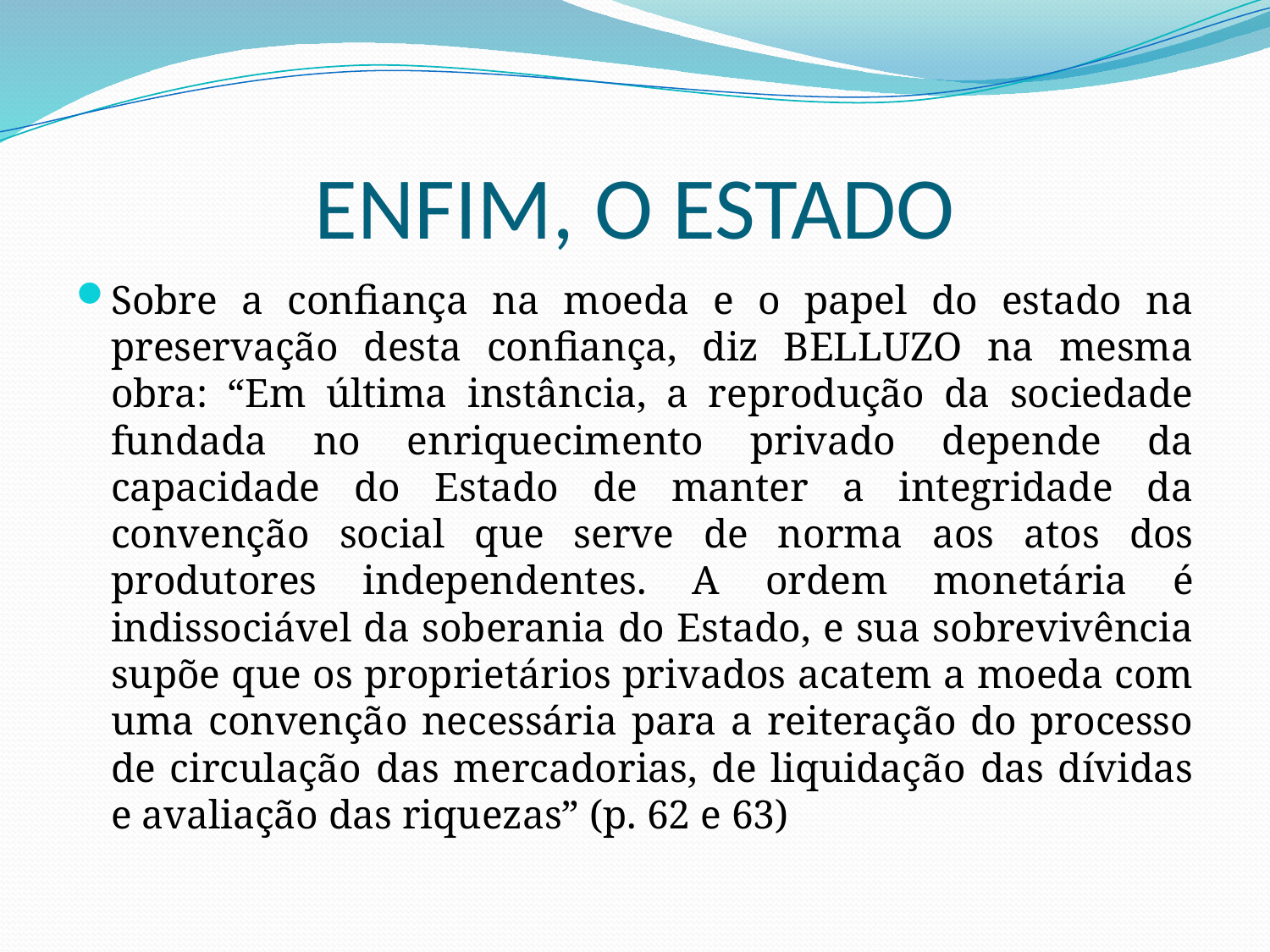

# ENFIM, O ESTADO
Sobre a confiança na moeda e o papel do estado na preservação desta confiança, diz BELLUZO na mesma obra: “Em última instância, a reprodução da sociedade fundada no enriquecimento privado depende da capacidade do Estado de manter a integridade da convenção social que serve de norma aos atos dos produtores independentes. A ordem monetária é indissociável da soberania do Estado, e sua sobrevivência supõe que os proprietários privados acatem a moeda com uma convenção necessária para a reiteração do processo de circulação das mercadorias, de liquidação das dívidas e avaliação das riquezas” (p. 62 e 63)